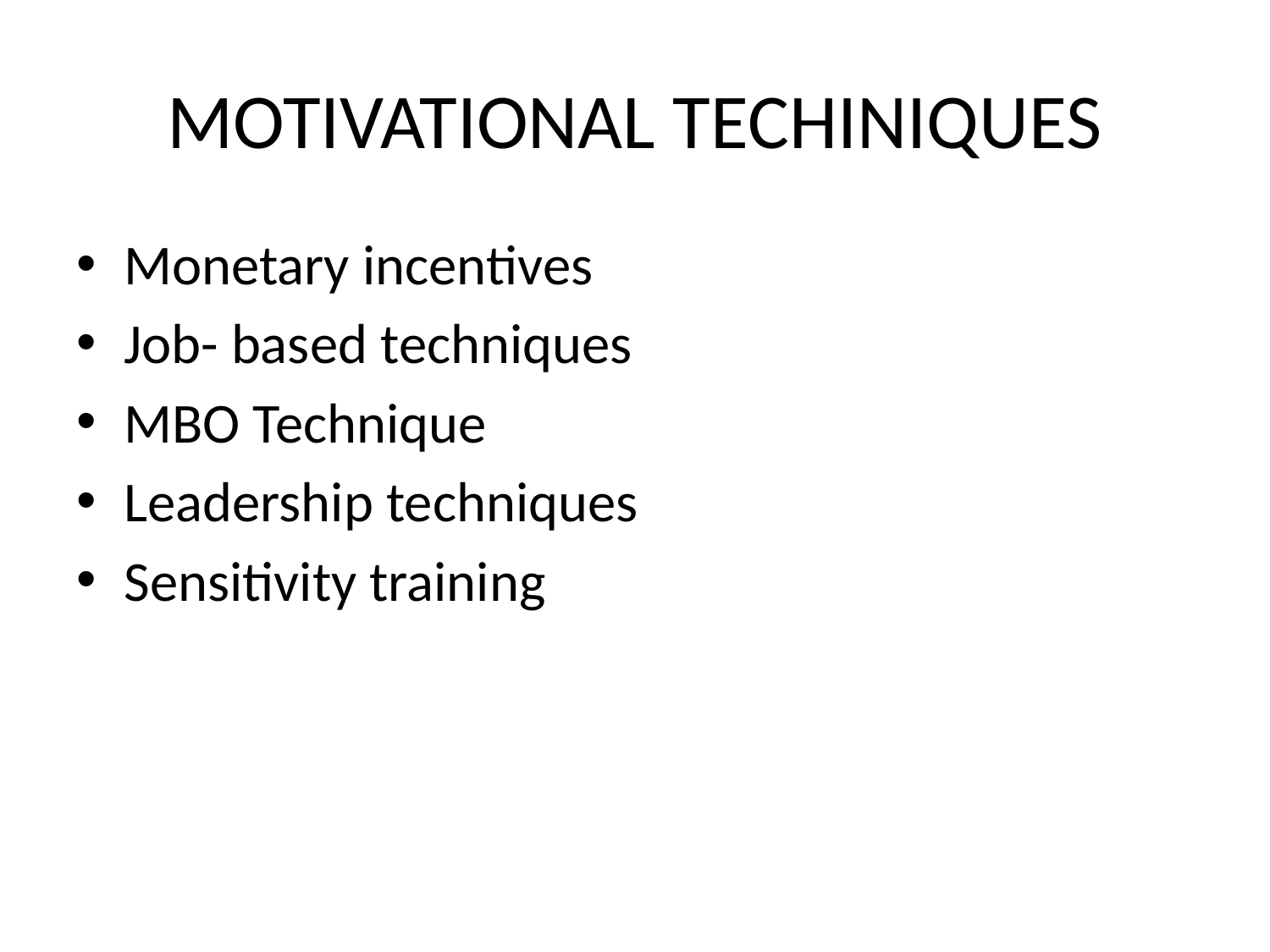

# MOTIVATIONAL TECHINIQUES
Monetary incentives
Job- based techniques
MBO Technique
Leadership techniques
Sensitivity training